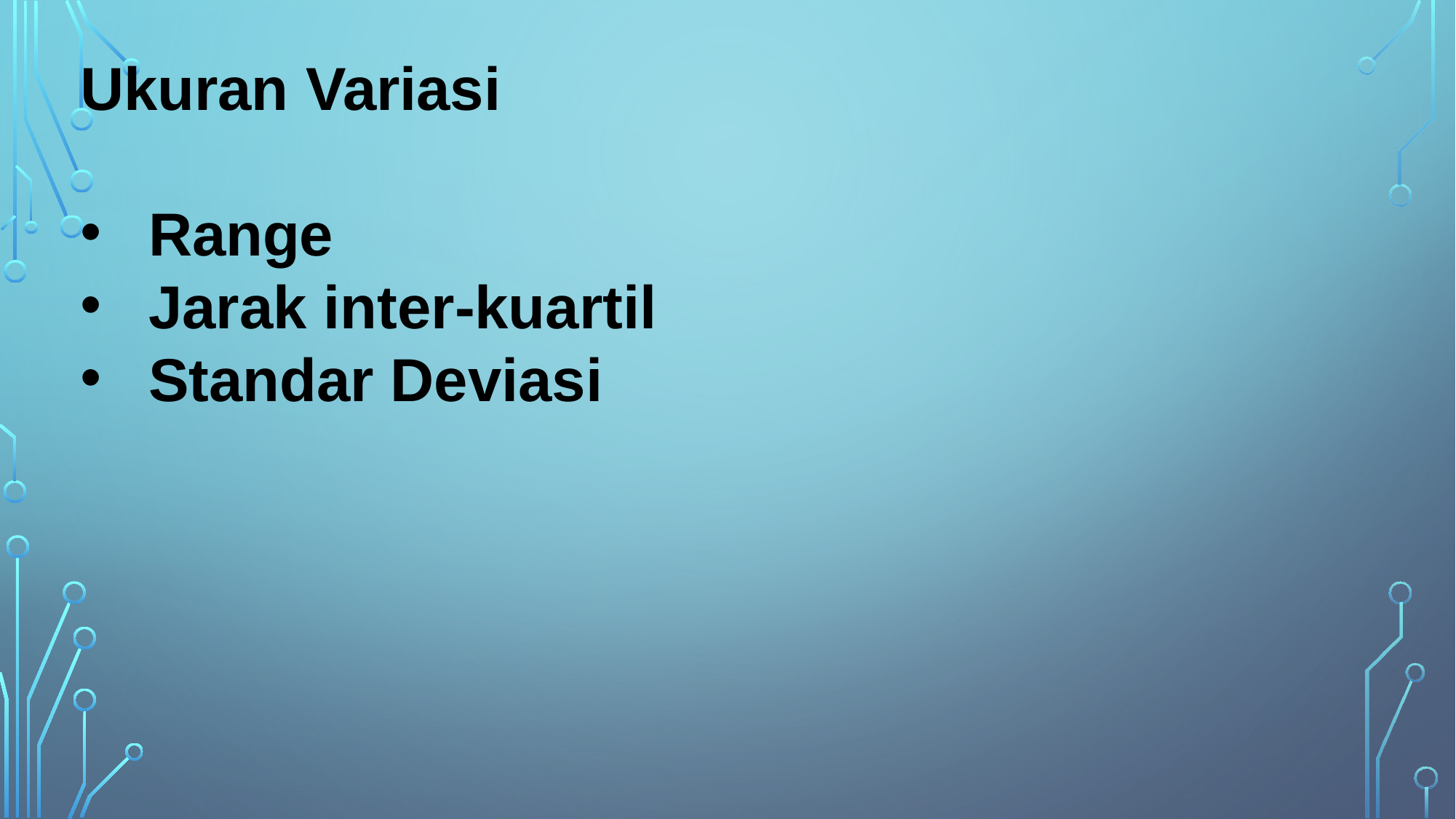

Ukuran Variasi

Range
Jarak inter-kuartil
Standar Deviasi